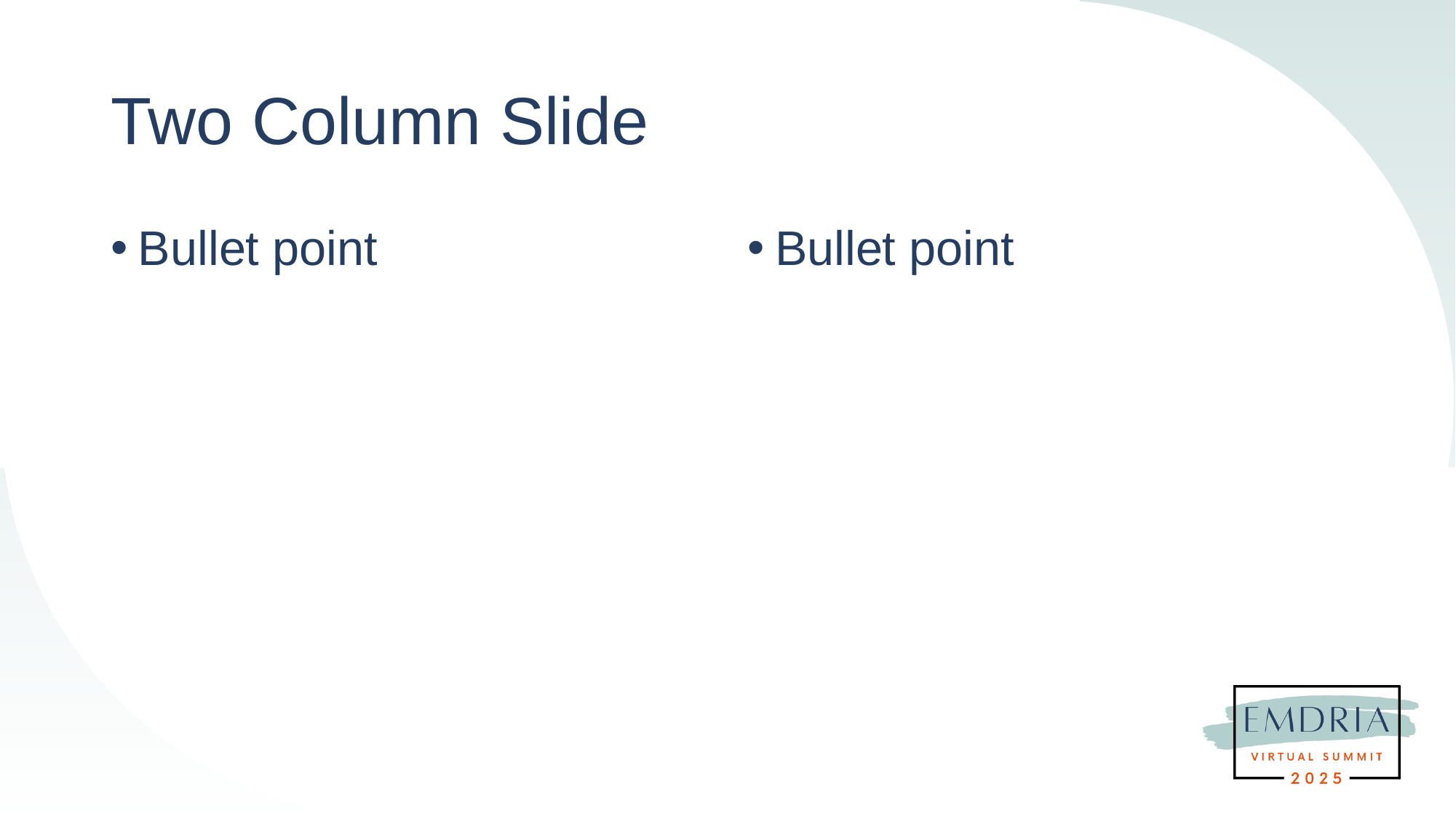

# Two Column Slide
Bullet point
Bullet point